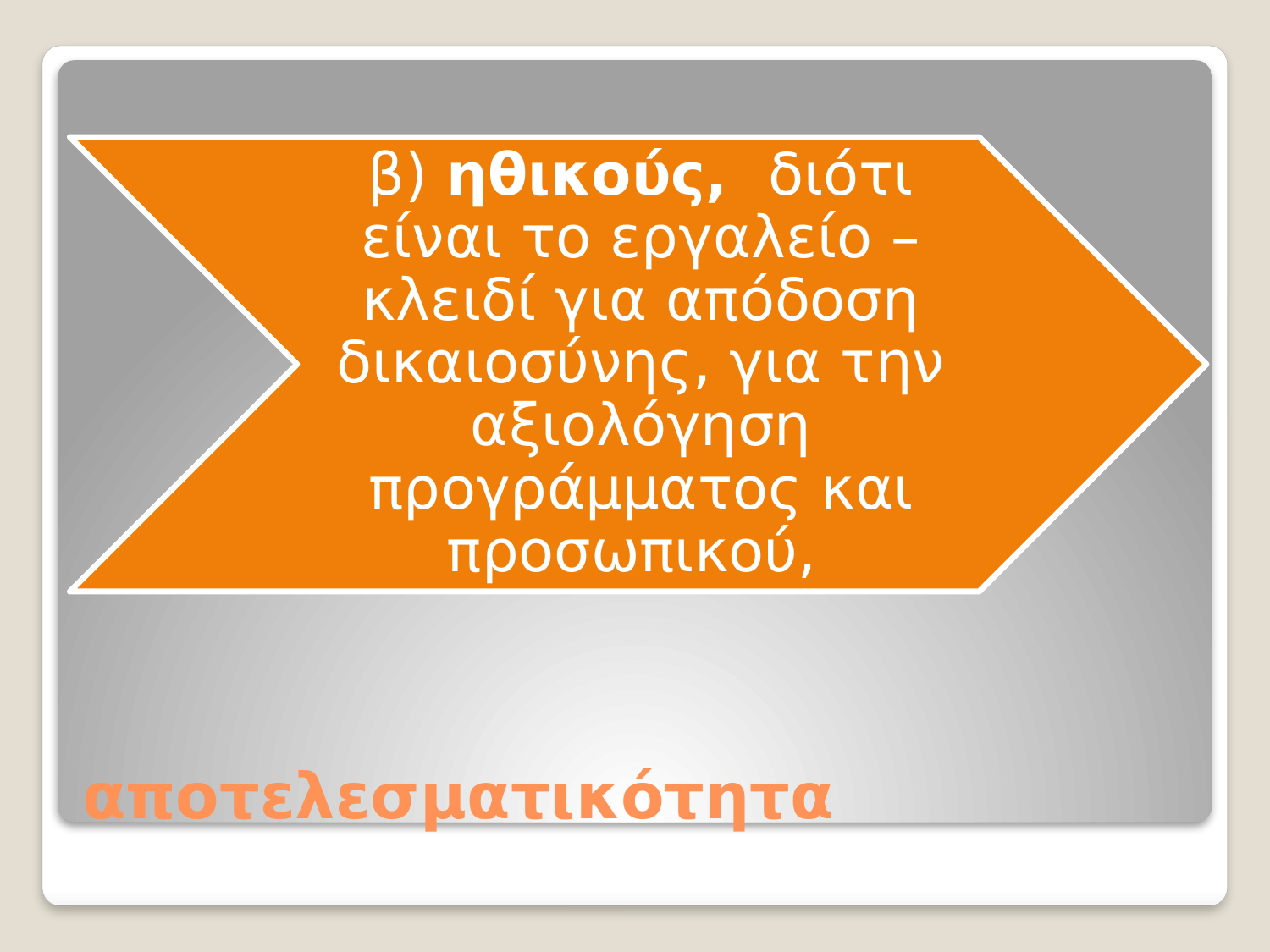

β) ηθικούς,  διότι είναι το εργαλείο –κλειδί για απόδοση δικαιοσύνης, για την αξιολόγηση προγράμματος και προσωπικού,
# αποτελεσματικότητα